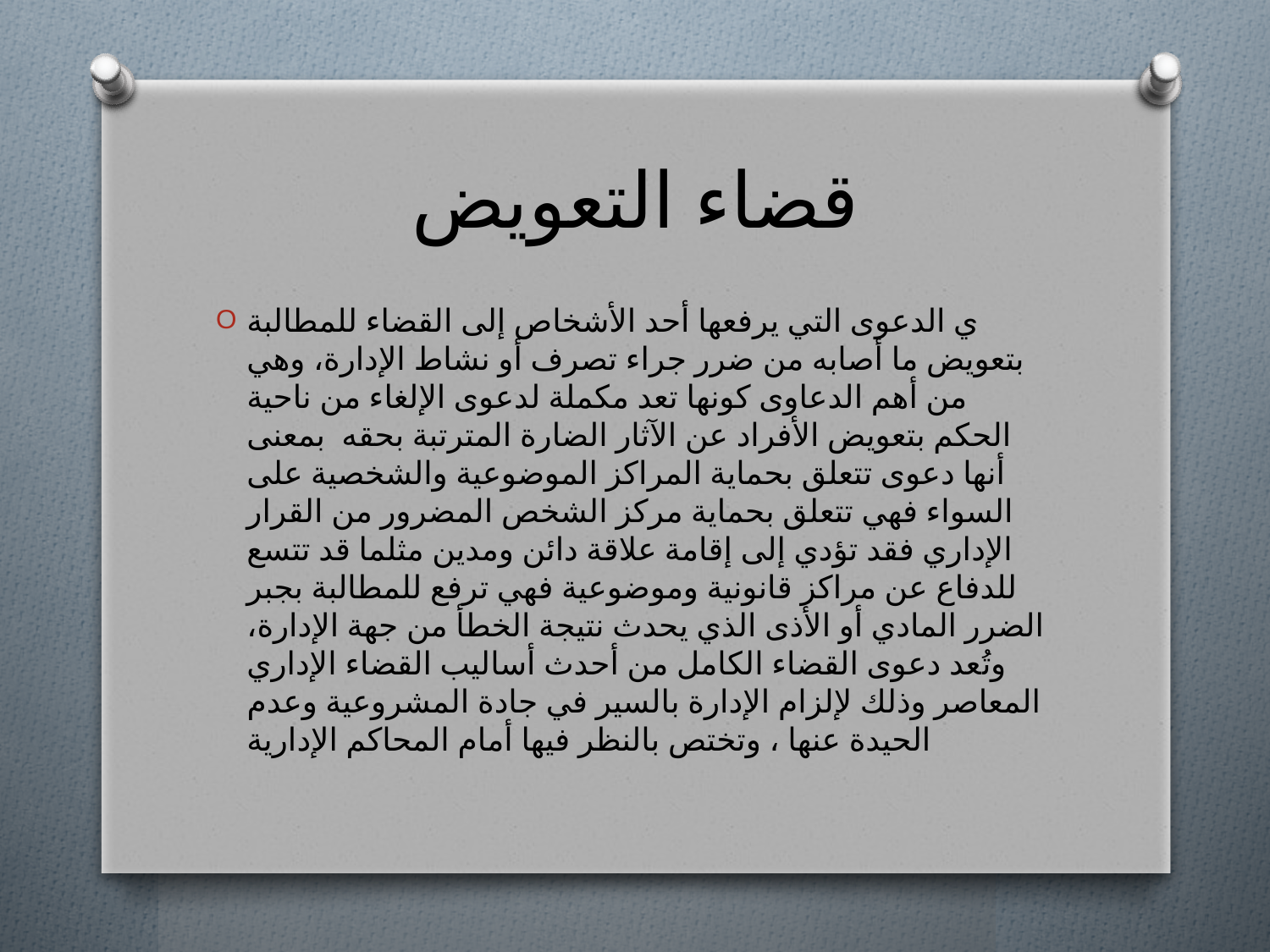

# قضاء التعويض
ي الدعوى التي يرفعها أحد الأشخاص إلى القضاء للمطالبة بتعويض ما أصابه من ضرر جراء تصرف أو نشاط الإدارة، وهي من أهم الدعاوى كونها تعد مكملة لدعوى الإلغاء من ناحية الحكم بتعويض الأفراد عن الآثار الضارة المترتبة بحقه  بمعنى أنها دعوى تتعلق بحماية المراكز الموضوعية والشخصية على السواء فهي تتعلق بحماية مركز الشخص المضرور من القرار الإداري فقد تؤدي إلى إقامة علاقة دائن ومدين مثلما قد تتسع للدفاع عن مراكز قانونية وموضوعية فهي ترفع للمطالبة بجبر الضرر المادي أو الأذى الذي يحدث نتيجة الخطأ من جهة الإدارة، وتُعد دعوى القضاء الكامل من أحدث أساليب القضاء الإداري المعاصر وذلك لإلزام الإدارة بالسير في جادة المشروعية وعدم الحيدة عنها ، وتختص بالنظر فيها أمام المحاكم الإدارية